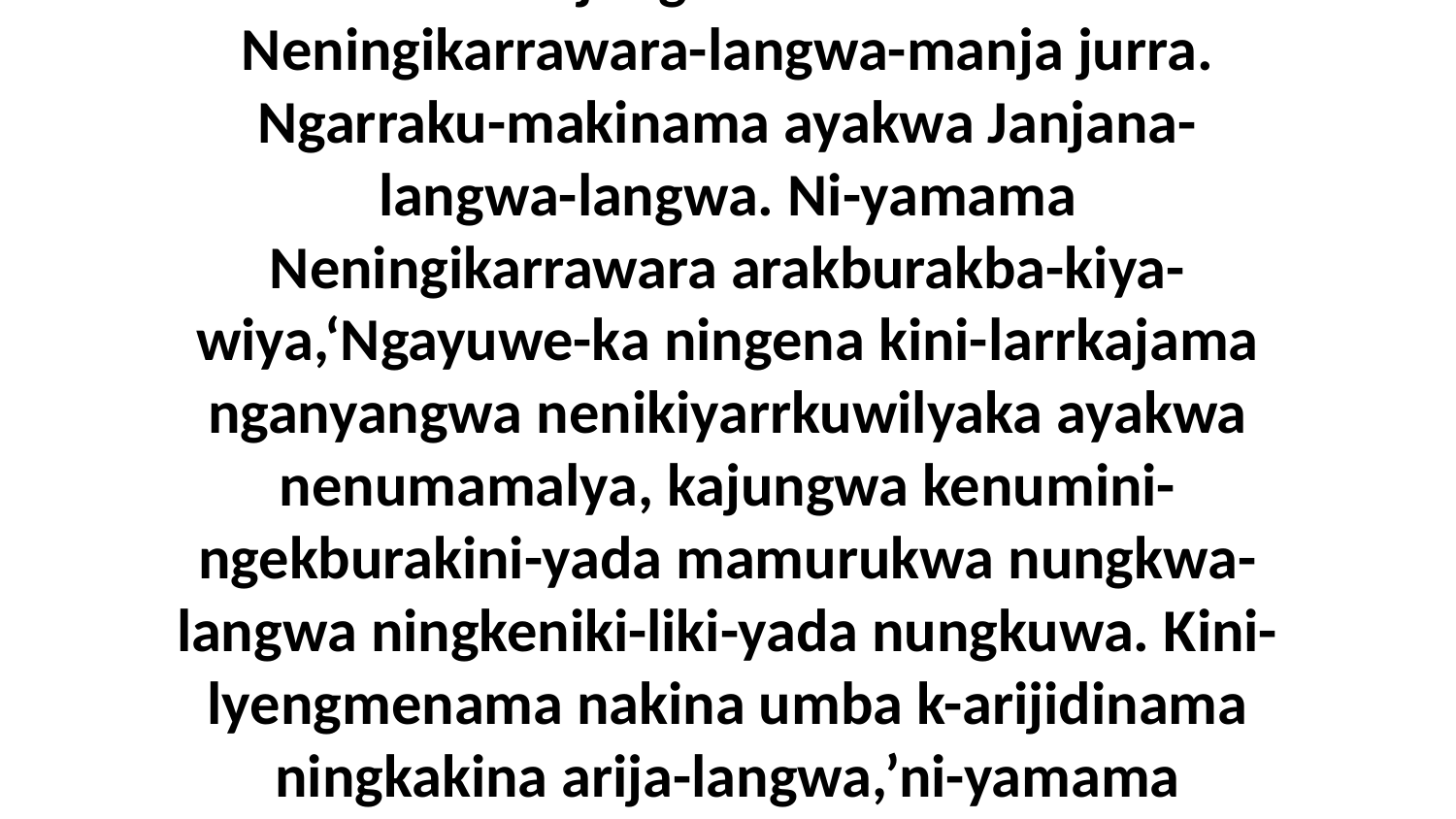

27 Ka-makinama nganja ningena, kembirra w-engkirrikiya-langwa angwurra amurndakenenu-wa ayakwa nuw-arrikarrijungwunu-murruwa Neningikarrawara-langwa-manja jurra. Ngarraku-makinama ayakwa Janjana-langwa-langwa. Ni-yamama Neningikarrawara arakburakba-kiya-wiya,‘Ngayuwe-ka ningena kini-larrkajama nganyangwa nenikiyarrkuwilyaka ayakwa nenumamalya, kajungwa kenumini-ngekburakini-yada mamurukwa nungkwa-langwa ningkeniki-liki-yada nungkuwa. Kini-lyengmenama nakina umba k-arijidinama ningkakina arija-langwa,’ni-yamama Neningikarrawara. Kembirra arakba nakina-bina Janjana-da, ni-lyengmanguma nakina-da,” ni-yama Jesus wurrumurndakibinu-wa warnumamalya.